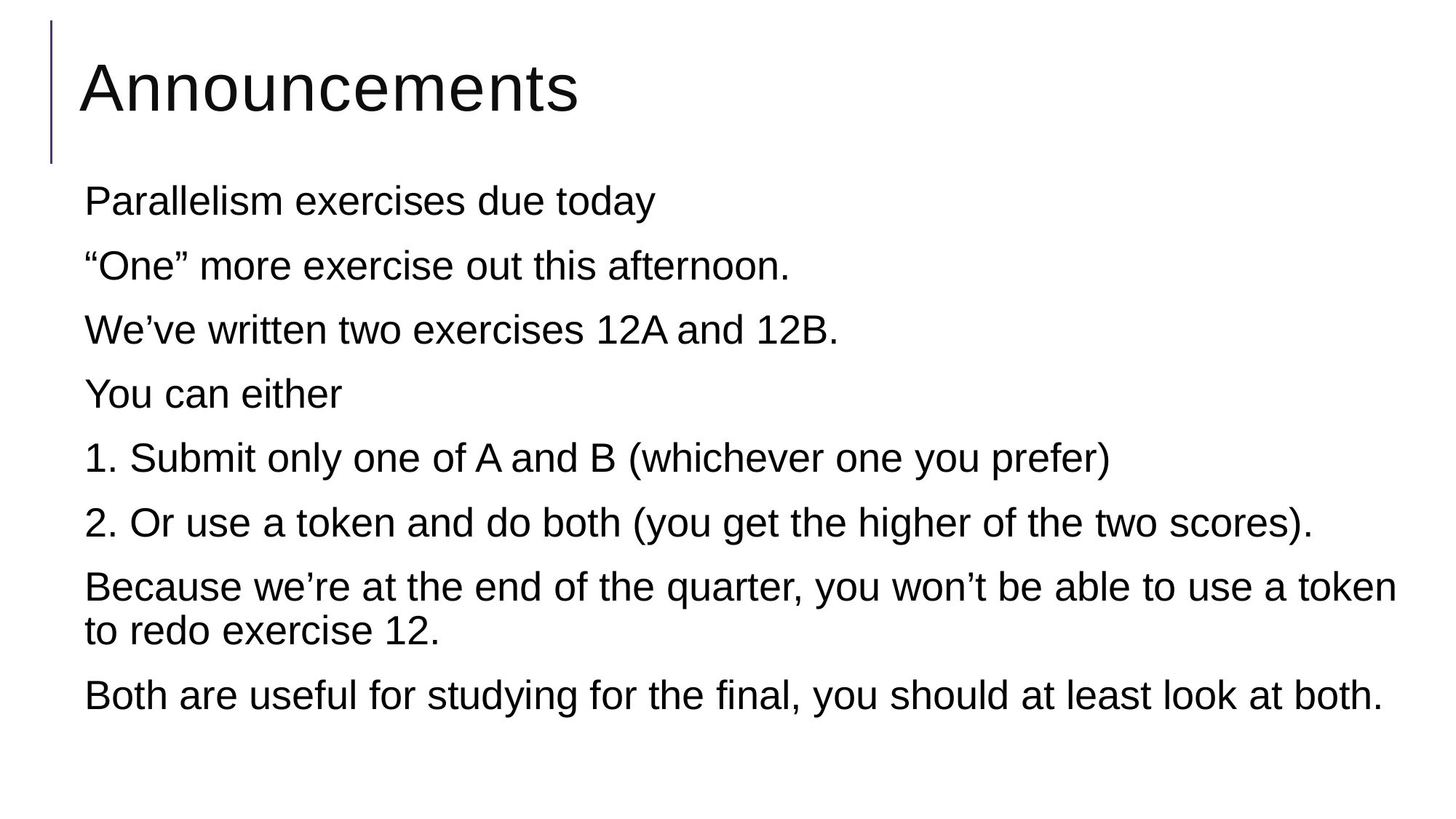

# Announcements
Parallelism exercises due today
“One” more exercise out this afternoon.
We’ve written two exercises 12A and 12B.
You can either
1. Submit only one of A and B (whichever one you prefer)
2. Or use a token and do both (you get the higher of the two scores).
Because we’re at the end of the quarter, you won’t be able to use a token to redo exercise 12.
Both are useful for studying for the final, you should at least look at both.